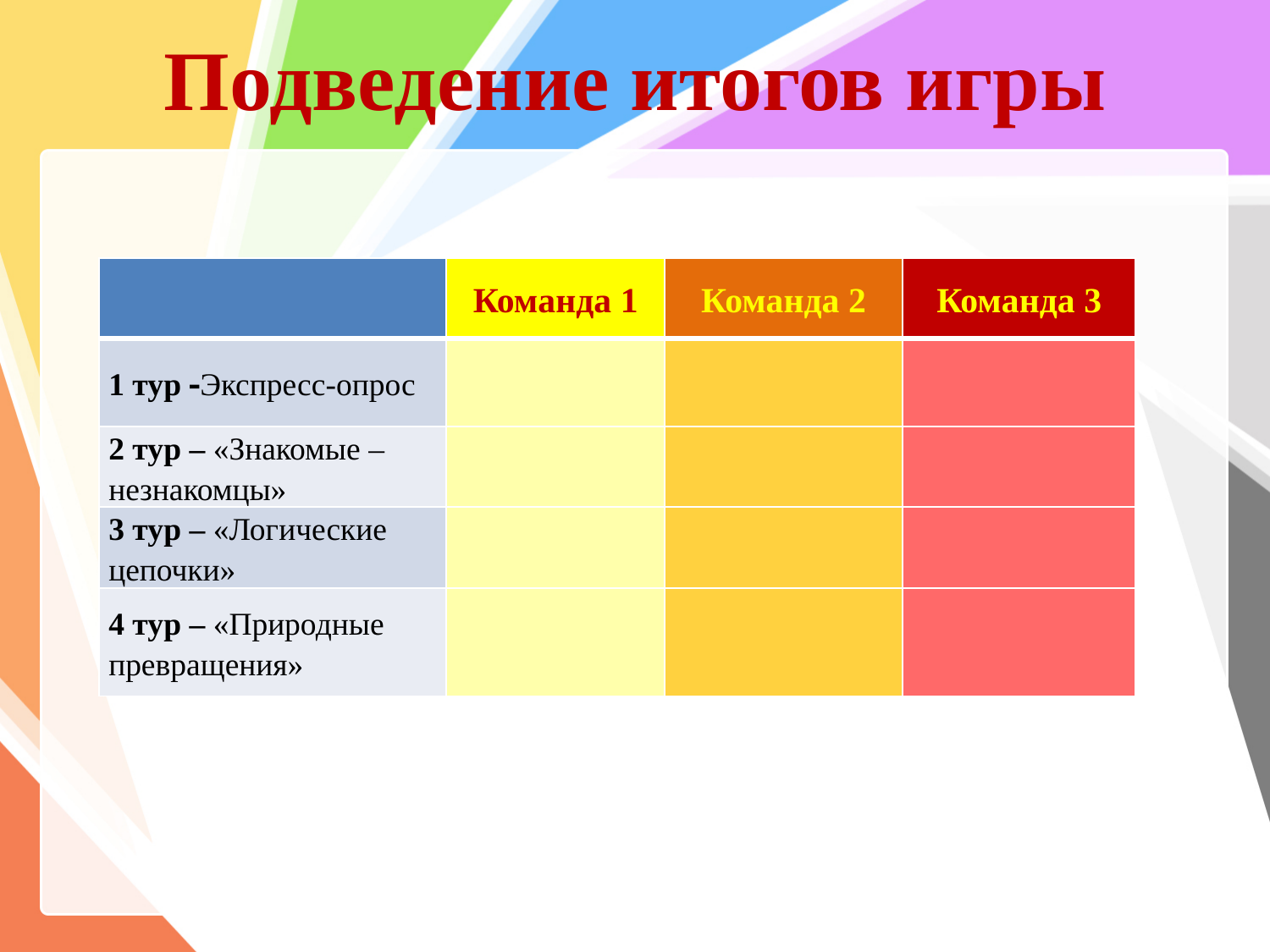

# Подведение итогов игры
|  | Команда 1 | Команда 2 | Команда 3 |
| --- | --- | --- | --- |
| 1 тур −Экспресс-опрос |  |  |  |
| 2 тур – «Знакомые – незнакомцы» |  |  |  |
| 3 тур – «Логические цепочки» |  |  |  |
| 4 тур – «Природные превращения» |  |  |  |